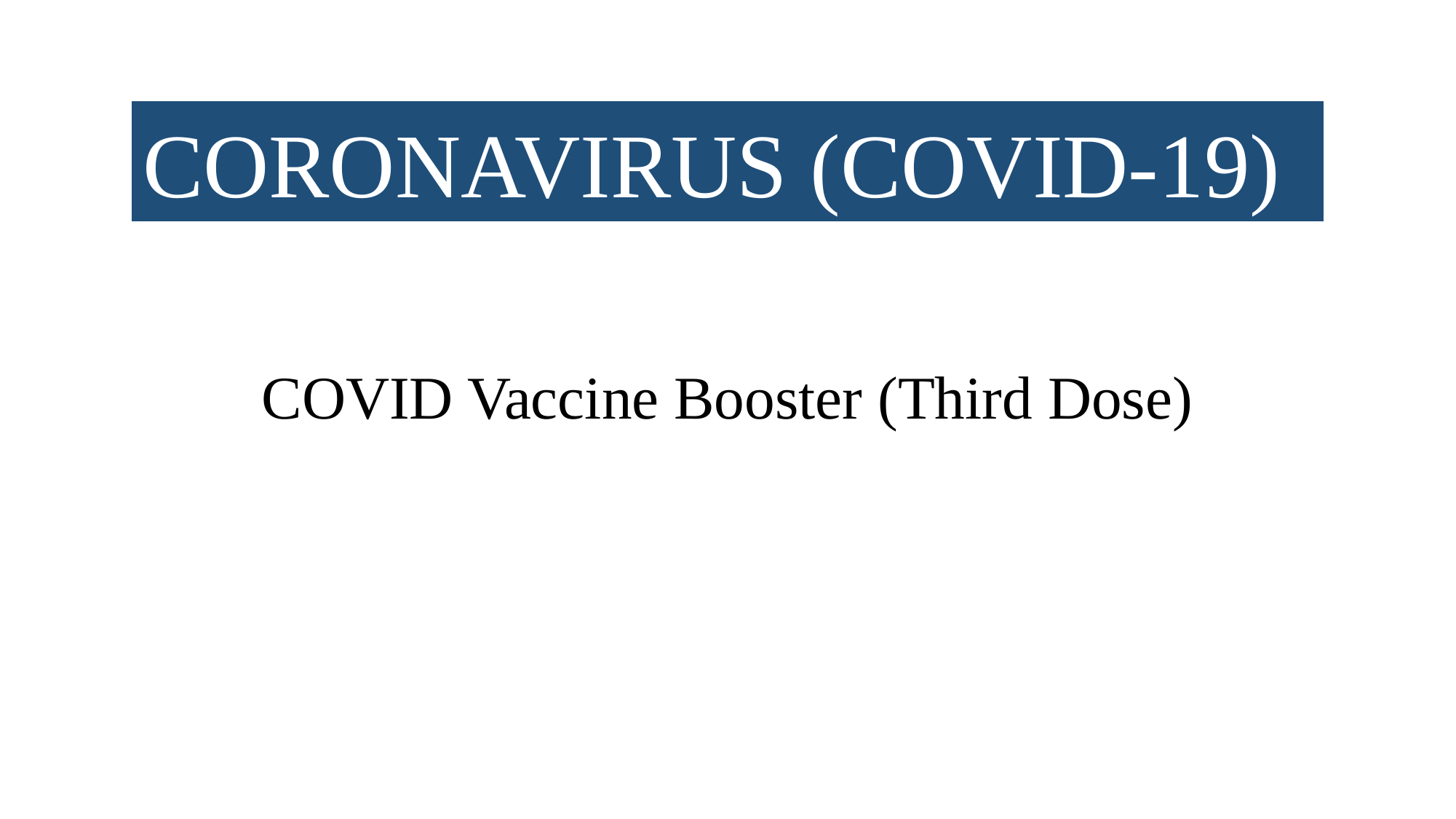

CORONAVIRUS (COVID-19)

COVID Vaccine Booster (Third Dose)